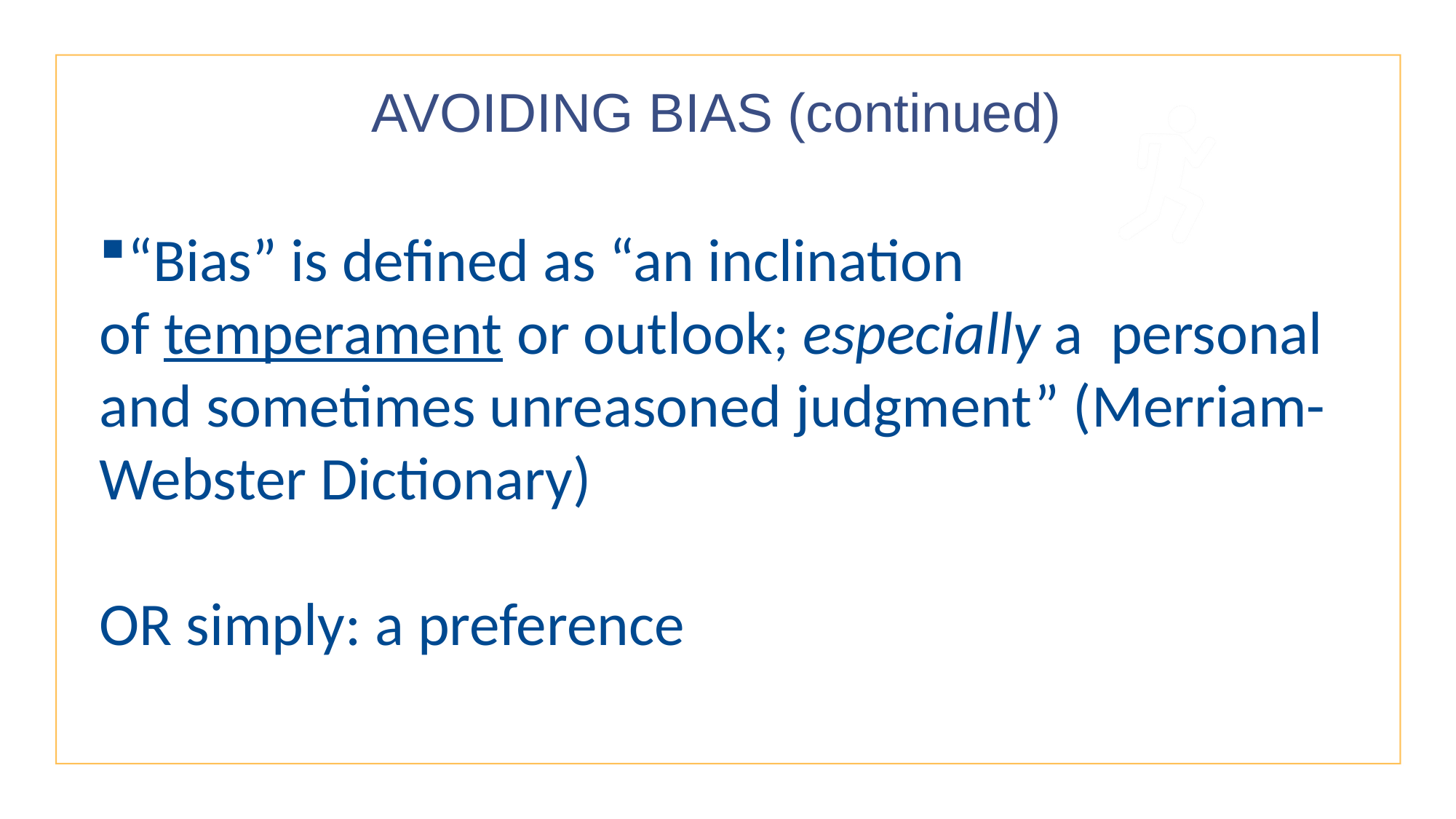

# AVOIDING BIAS (continued)
“Bias” is defined as “an inclination of temperament or outlook; especially a  personal and sometimes unreasoned judgment” (Merriam-Webster Dictionary)​
​
OR simply:​ a preference